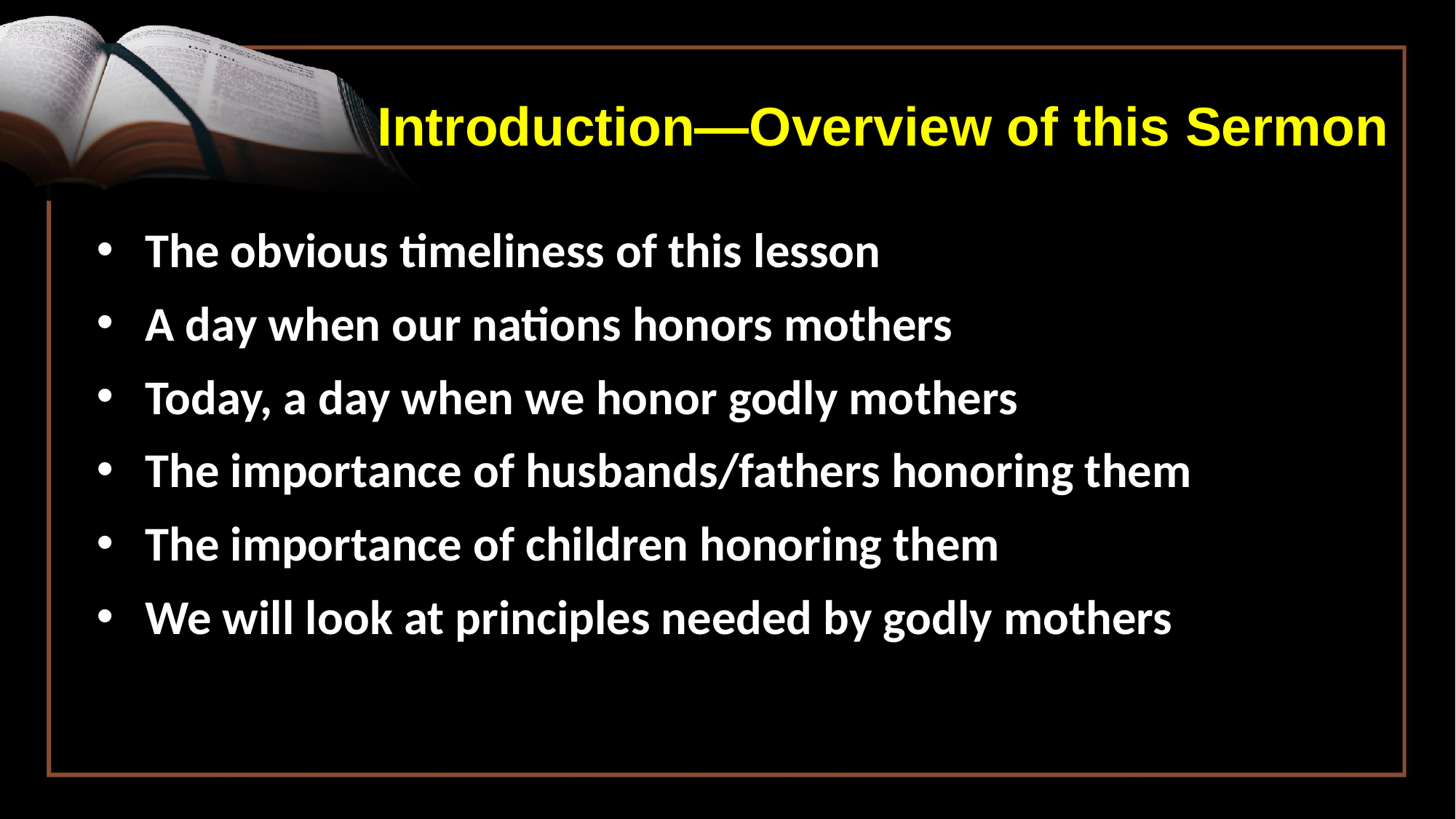

# Introduction—Overview of this Sermon
The obvious timeliness of this lesson
A day when our nations honors mothers
Today, a day when we honor godly mothers
The importance of husbands/fathers honoring them
The importance of children honoring them
We will look at principles needed by godly mothers